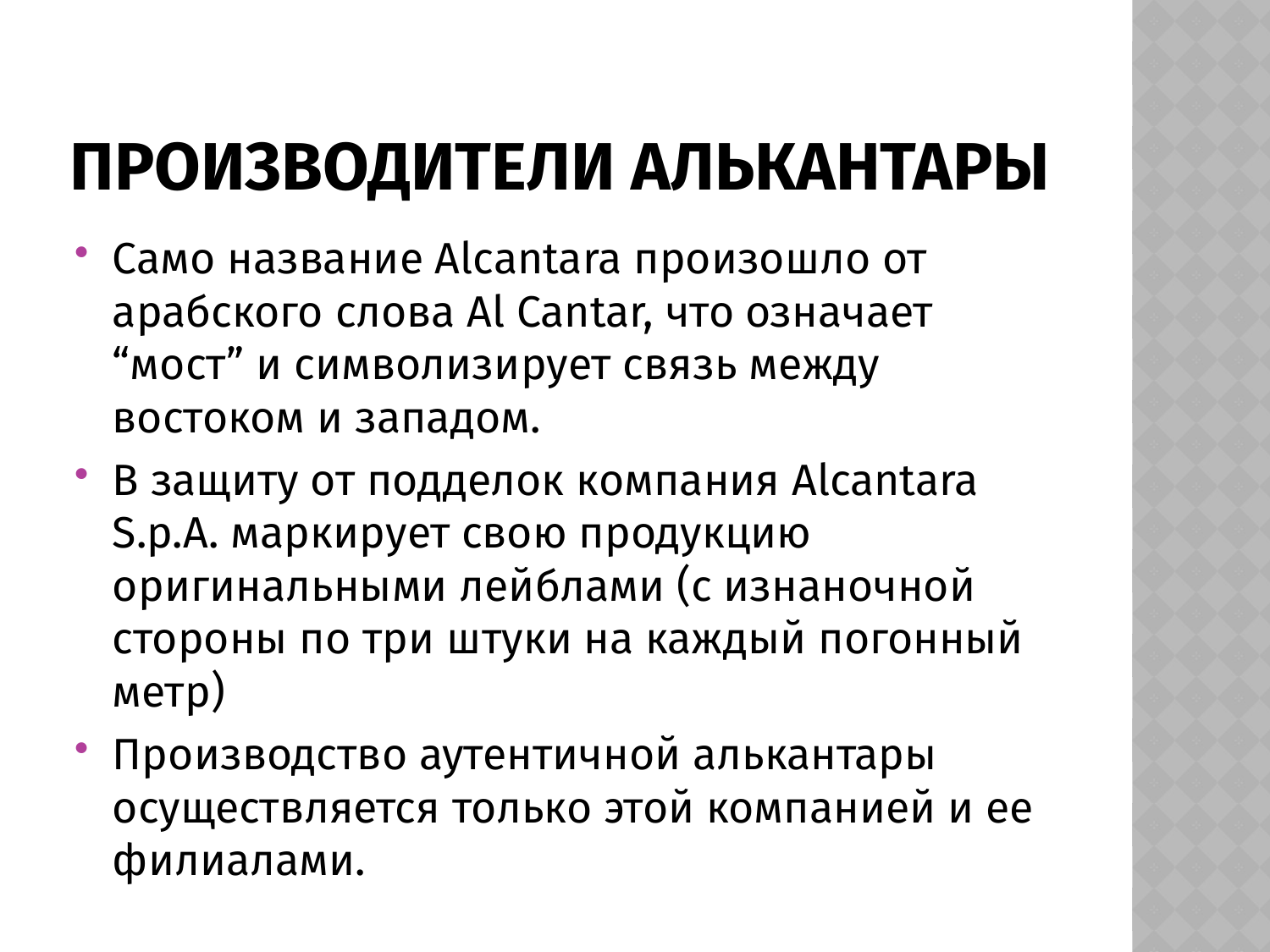

# Производители алькантары
Само название Alcantara произошло от арабского слова Al Cantar, что означает “мост” и символизирует связь между востоком и западом.
В защиту от подделок компания Alcantara S.p.A. маркирует свою продукцию оригинальными лейблами (с изнаночной стороны по три штуки на каждый погонный метр)
Производство аутентичной алькантары осуществляется только этой компанией и ее филиалами.